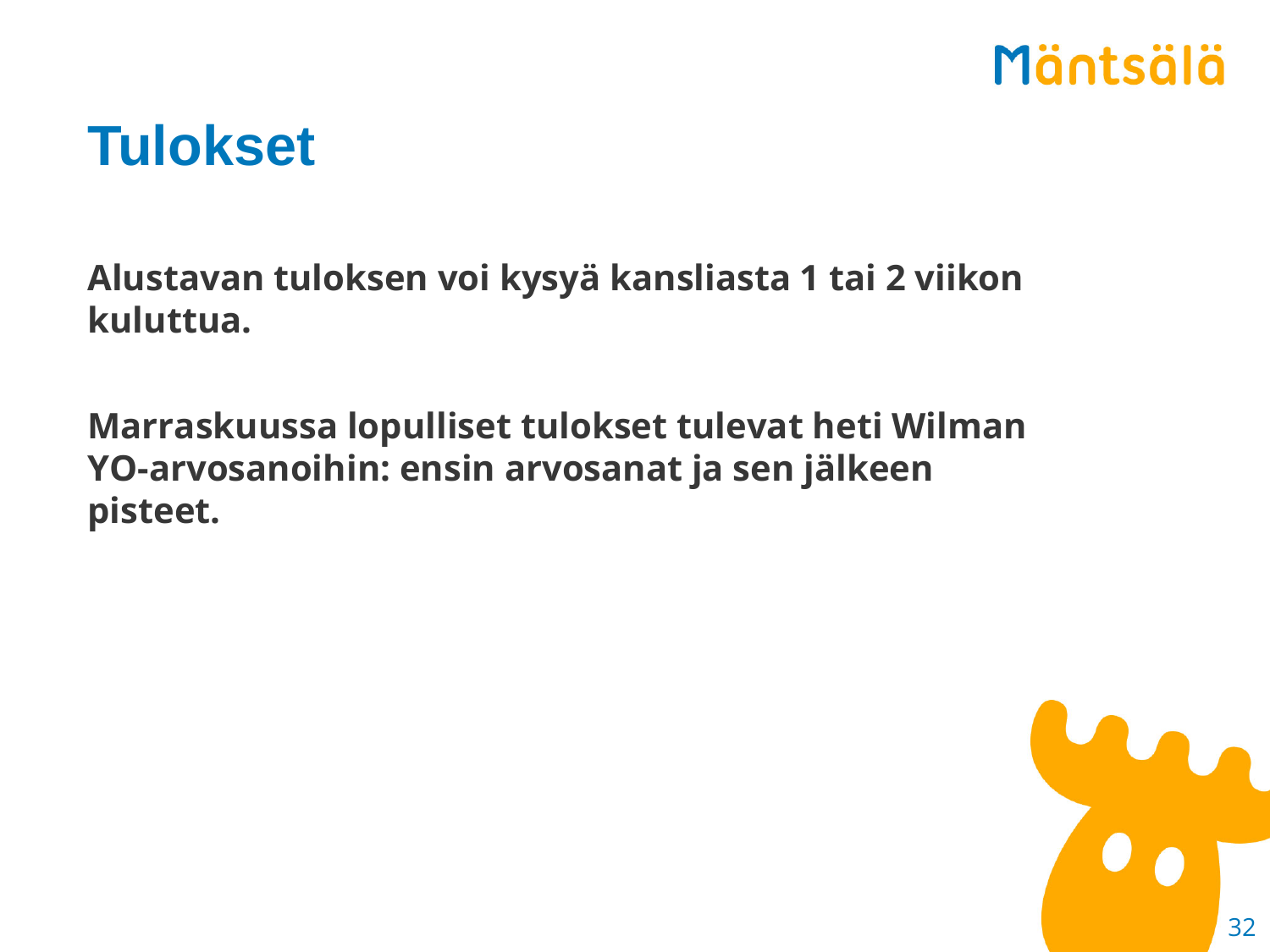

# Tulokset
Alustavan tuloksen voi kysyä kansliasta 1 tai 2 viikon kuluttua.

Marraskuussa lopulliset tulokset tulevat heti Wilman
YO-arvosanoihin: ensin arvosanat ja sen jälkeen pisteet.